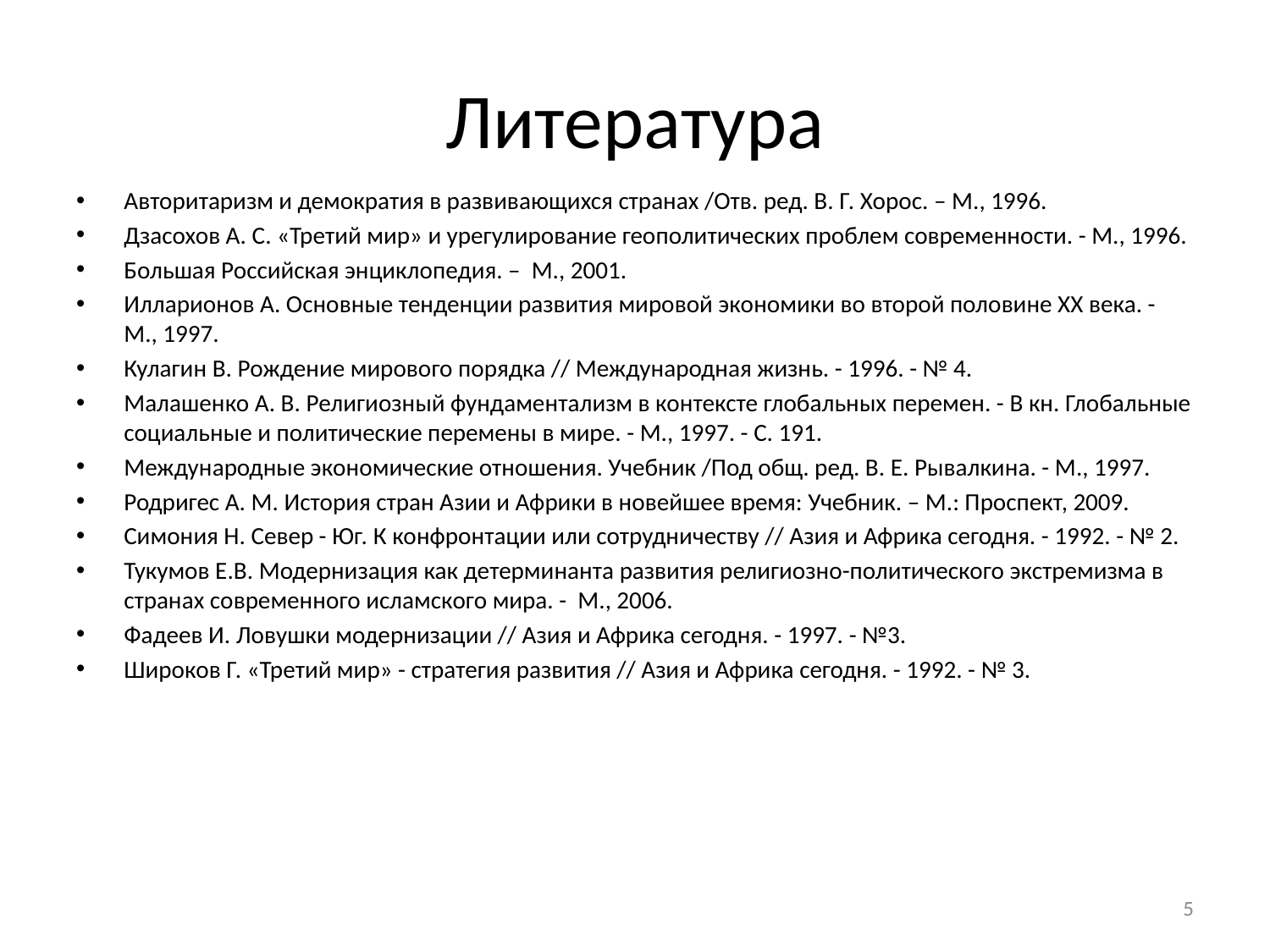

# Литература
Авторитаризм и демократия в развивающихся странах /Отв. ред. В. Г. Хорос. – М., 1996.
Дзасохов А. С. «Третий мир» и урегулирование геополитических проблем современности. - М., 1996.
Большая Российская энциклопедия. –  М., 2001.
Илларионов А. Основные тенденции развития мировой экономики во второй половине XX века. - М., 1997.
Кулагин В. Рождение мирового порядка // Международная жизнь. - 1996. - № 4.
Малашенко А. В. Религиозный фундаментализм в контексте глобальных перемен. - В кн. Глобальные социальные и политические перемены в мире. - М., 1997. - С. 191.
Международные экономические отношения. Учебник /Под общ. ред. В. Е. Рывалкина. - М., 1997.
Родригес А. М. История стран Азии и Африки в новейшее время: Учебник. – М.: Проспект, 2009.
Симония Н. Север - Юг. К конфронтации или сотрудничеству // Азия и Африка сегодня. - 1992. - № 2.
Тукумов Е.В. Модернизация как детерминанта развития религиозно-политического экстремизма в странах современного исламского мира. -  М., 2006.
Фадеев И. Ловушки модернизации // Азия и Африка сегодня. - 1997. - №3.
Широков Г. «Третий мир» - стратегия развития // Азия и Африка сегодня. - 1992. - № 3.

5